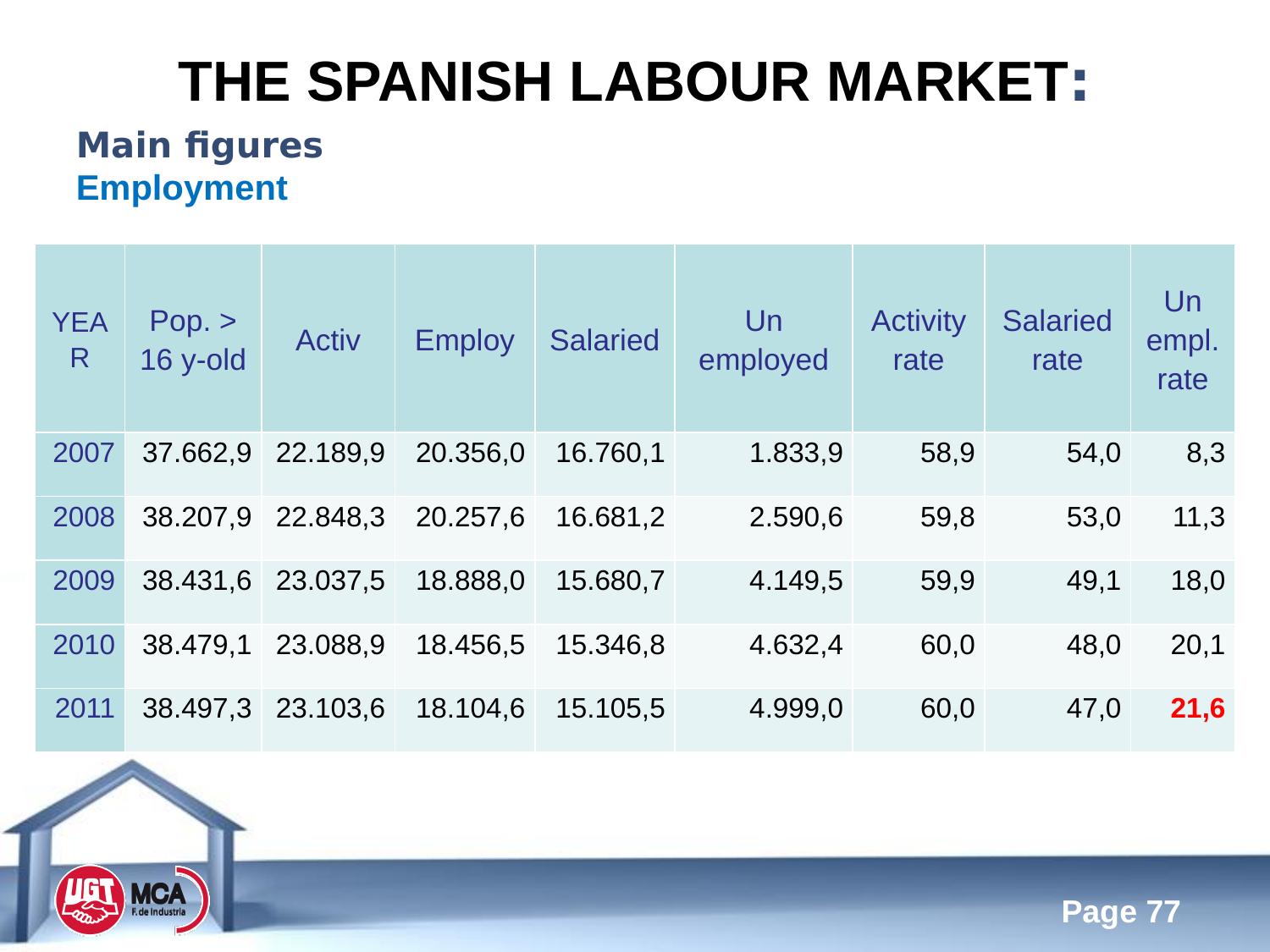

the Spanish Labour Market:
Main figures
Employment

| YEAR | Pop. > 16 y-old | Activ | Employ | Salaried | Un employed | Activity rate | Salaried rate | Un empl. rate |
| --- | --- | --- | --- | --- | --- | --- | --- | --- |
| 2007 | 37.662,9 | 22.189,9 | 20.356,0 | 16.760,1 | 1.833,9 | 58,9 | 54,0 | 8,3 |
| 2008 | 38.207,9 | 22.848,3 | 20.257,6 | 16.681,2 | 2.590,6 | 59,8 | 53,0 | 11,3 |
| 2009 | 38.431,6 | 23.037,5 | 18.888,0 | 15.680,7 | 4.149,5 | 59,9 | 49,1 | 18,0 |
| 2010 | 38.479,1 | 23.088,9 | 18.456,5 | 15.346,8 | 4.632,4 | 60,0 | 48,0 | 20,1 |
| 2011 | 38.497,3 | 23.103,6 | 18.104,6 | 15.105,5 | 4.999,0 | 60,0 | 47,0 | 21,6 |